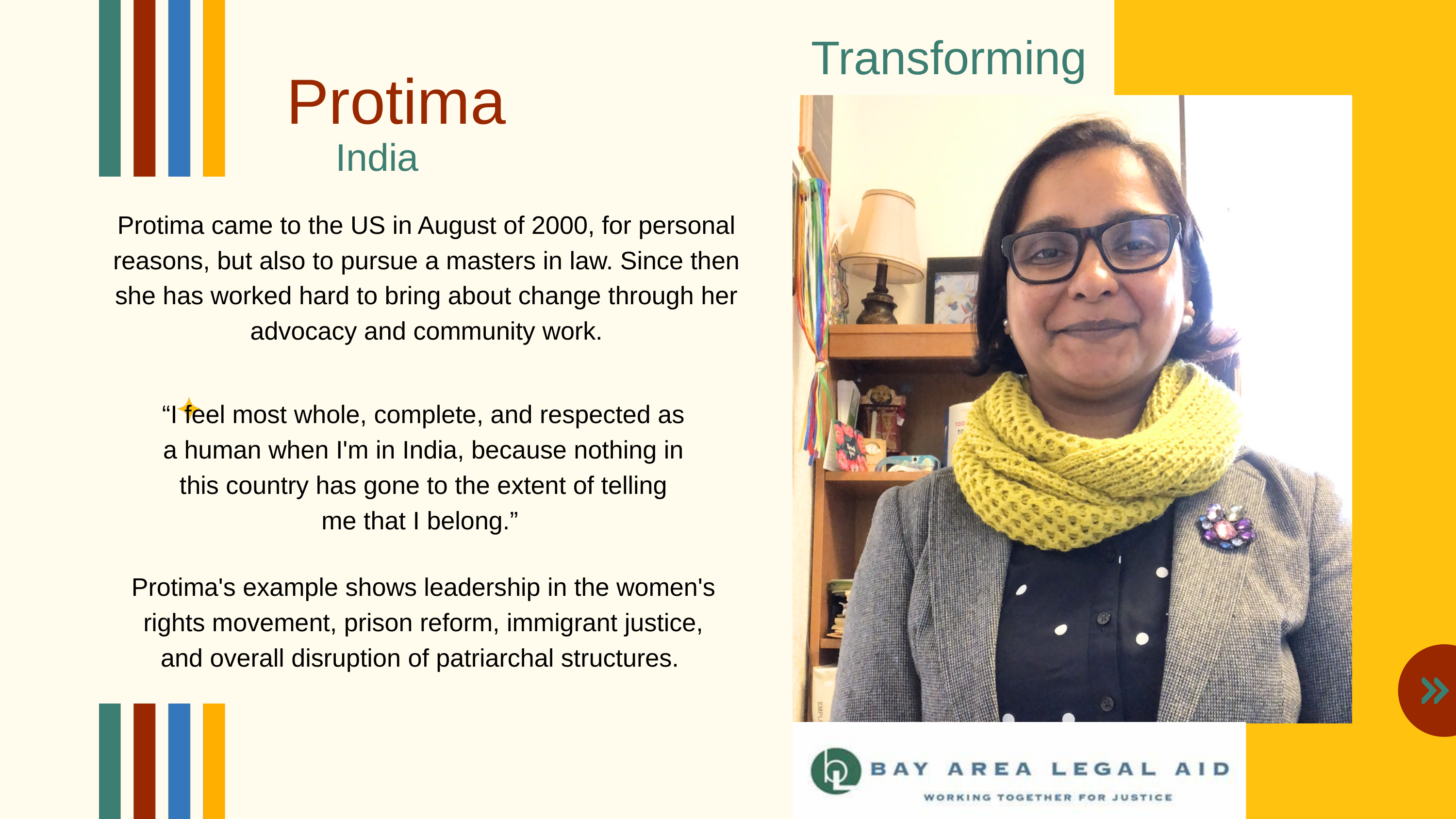

Transforming
Protima

India
Protima came to the US in August of 2000, for personal reasons, but also to pursue a masters in law. Since then she has worked hard to bring about change through her advocacy and community work.
“I feel most whole, complete, and respected as a human when I'm in India, because nothing in this country has gone to the extent of telling me that I belong.”

Protima's example shows leadership in the women's rights movement, prison reform, immigrant justice, and overall disruption of patriarchal structures.